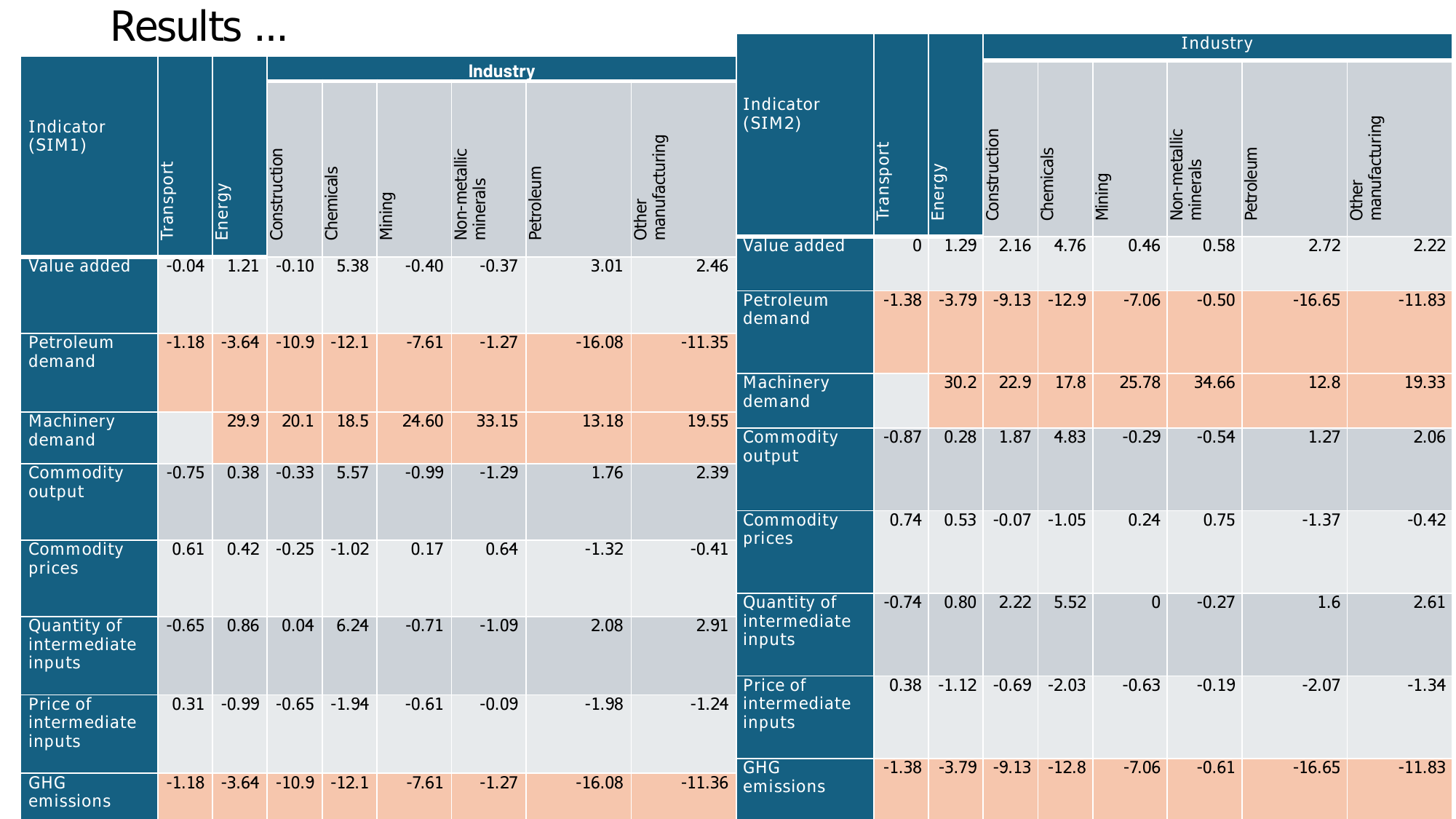

# Results …

| Indicator (SIM2) | Transport | Energy | Industry |  |  |  |  |  |
| --- | --- | --- | --- | --- | --- | --- | --- | --- |
|  |  |  | Construction | Chemicals | Mining | Non-metallic minerals | Petroleum | Other manufacturing |
| Value added | 0 | 1.29 | 2.16 | 4.76 | 0.46 | 0.58 | 2.72 | 2.22 |
| Petroleum demand | -1.38 | -3.79 | -9.13 | -12.9 | -7.06 | -0.50 | -16.65 | -11.83 |
| Machinery demand |  | 30.2 | 22.9 | 17.8 | 25.78 | 34.66 | 12.8 | 19.33 |
| Commodity output | -0.87 | 0.28 | 1.87 | 4.83 | -0.29 | -0.54 | 1.27 | 2.06 |
| Commodity prices | 0.74 | 0.53 | -0.07 | -1.05 | 0.24 | 0.75 | -1.37 | -0.42 |
| Quantity of intermediate inputs | -0.74 | 0.80 | 2.22 | 5.52 | 0 | -0.27 | 1.6 | 2.61 |
| Price of intermediate inputs | 0.38 | -1.12 | -0.69 | -2.03 | -0.63 | -0.19 | -2.07 | -1.34 |
| GHG emissions | -1.38 | -3.79 | -9.13 | -12.8 | -7.06 | -0.61 | -16.65 | -11.83 |
| Indicator (SIM1) | Transport | Energy | Industry |  |  |  |  |  |
| --- | --- | --- | --- | --- | --- | --- | --- | --- |
|  |  |  | Construction | Chemicals | Mining | Non-metallic minerals | Petroleum | Other manufacturing |
| Value added | -0.04 | 1.21 | -0.10 | 5.38 | -0.40 | -0.37 | 3.01 | 2.46 |
| Petroleum demand | -1.18 | -3.64 | -10.9 | -12.1 | -7.61 | -1.27 | -16.08 | -11.35 |
| Machinery demand |  | 29.9 | 20.1 | 18.5 | 24.60 | 33.15 | 13.18 | 19.55 |
| Commodity output | -0.75 | 0.38 | -0.33 | 5.57 | -0.99 | -1.29 | 1.76 | 2.39 |
| Commodity prices | 0.61 | 0.42 | -0.25 | -1.02 | 0.17 | 0.64 | -1.32 | -0.41 |
| Quantity of intermediate inputs | -0.65 | 0.86 | 0.04 | 6.24 | -0.71 | -1.09 | 2.08 | 2.91 |
| Price of intermediate inputs | 0.31 | -0.99 | -0.65 | -1.94 | -0.61 | -0.09 | -1.98 | -1.24 |
| GHG emissions | -1.18 | -3.64 | -10.9 | -12.1 | -7.61 | -1.27 | -16.08 | -11.36 |